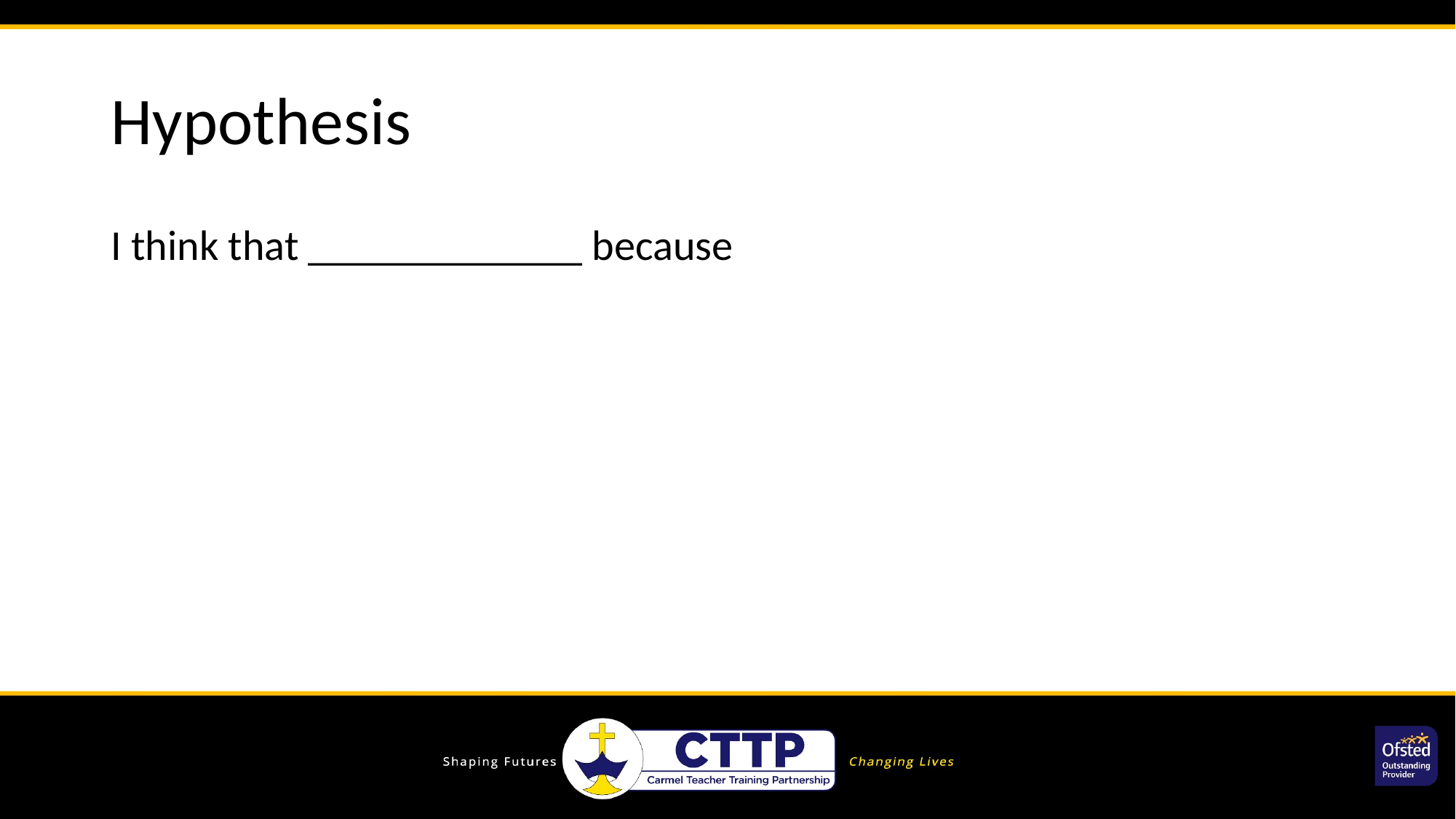

# Hypothesis
I think that _____________ because